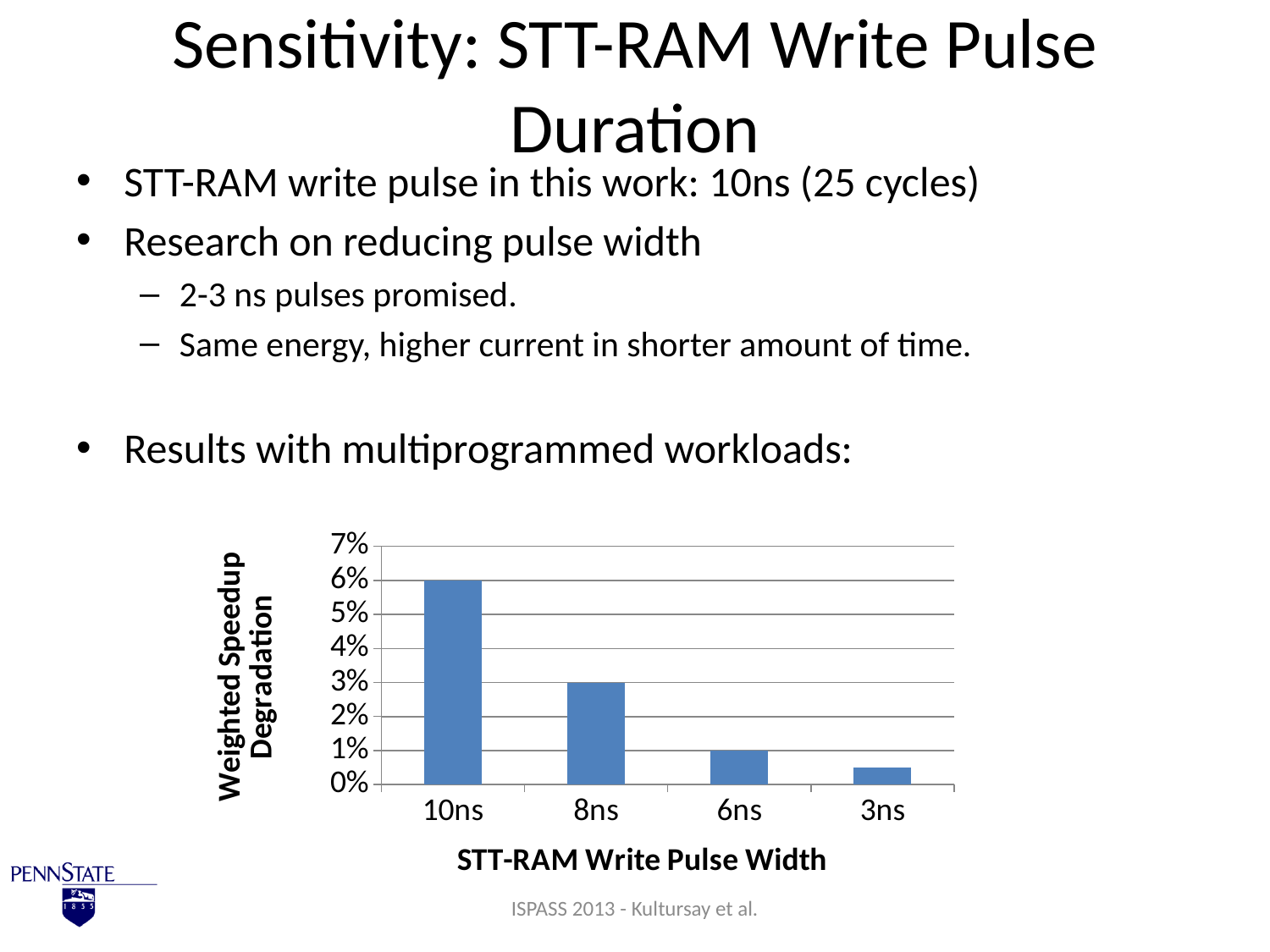

# Sensitivity: STT-RAM Write Pulse Duration
STT-RAM write pulse in this work: 10ns (25 cycles)
Research on reducing pulse width
2-3 ns pulses promised.
Same energy, higher current in shorter amount of time.

Results with multiprogrammed workloads:

### Chart

| Category | Column2 |
|---|---|
| 10ns | 0.06 |
| 8ns | 0.03 |
| 6ns | 0.01 |
| 3ns | 0.005 |
ISPASS 2013 - Kultursay et al.